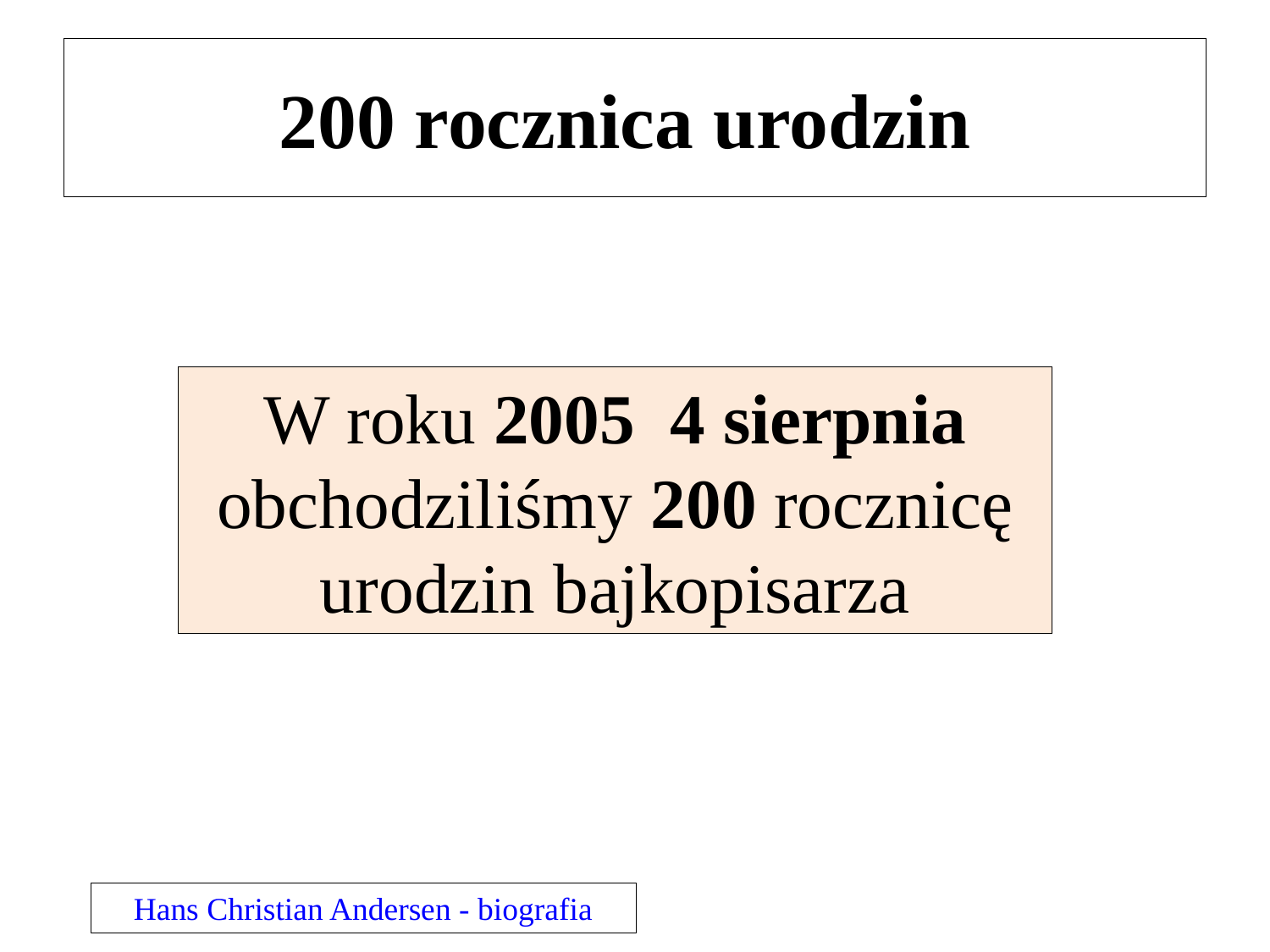

# 200 rocznica urodzin
W roku 2005  4 sierpnia obchodziliśmy 200 rocznicę urodzin bajkopisarza
Hans Christian Andersen - biografia